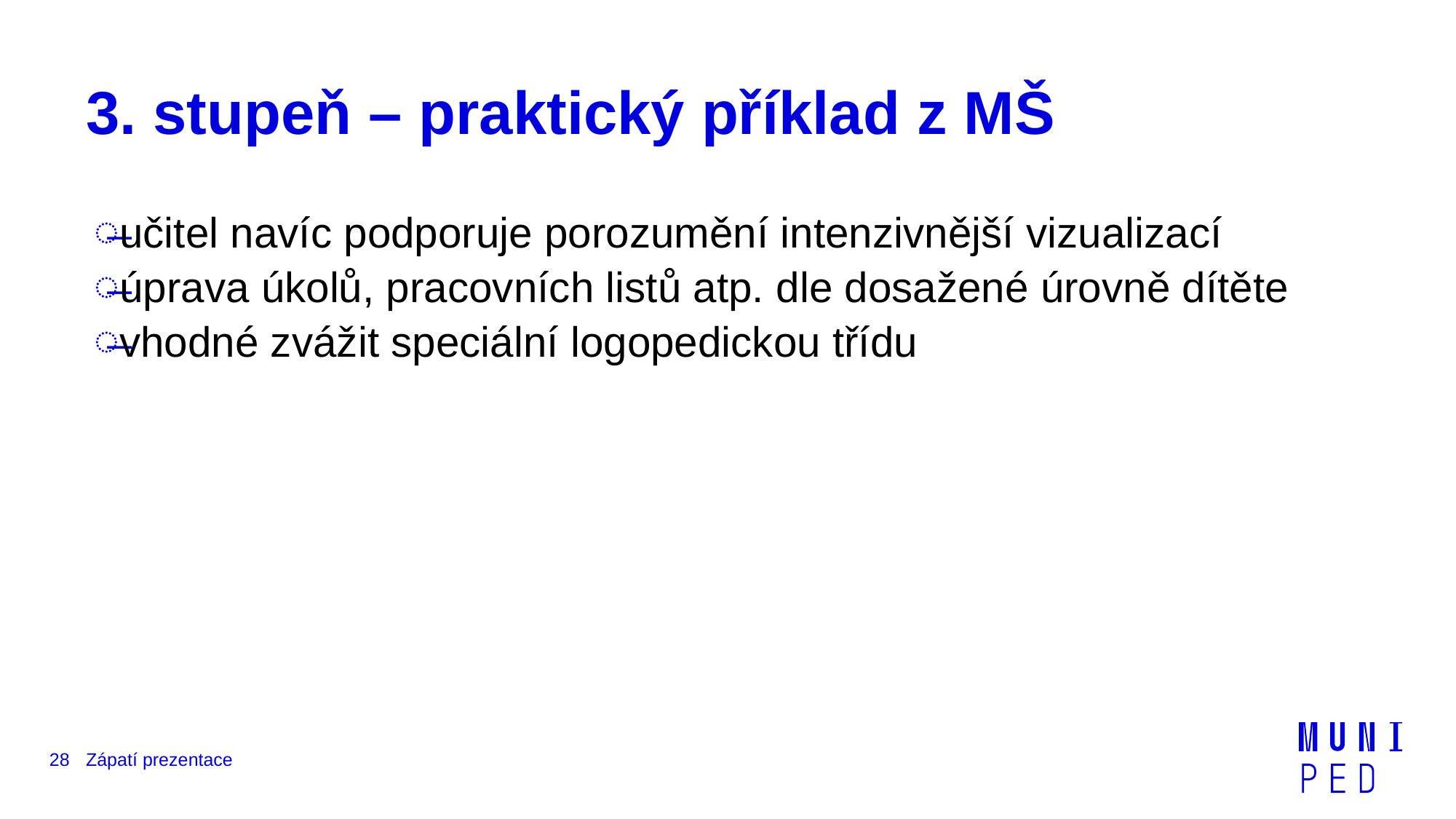

# 3. stupeň – praktický příklad z MŠ
učitel navíc podporuje porozumění intenzivnější vizualizací
úprava úkolů, pracovních listů atp. dle dosažené úrovně dítěte
vhodné zvážit speciální logopedickou třídu

28
Zápatí prezentace